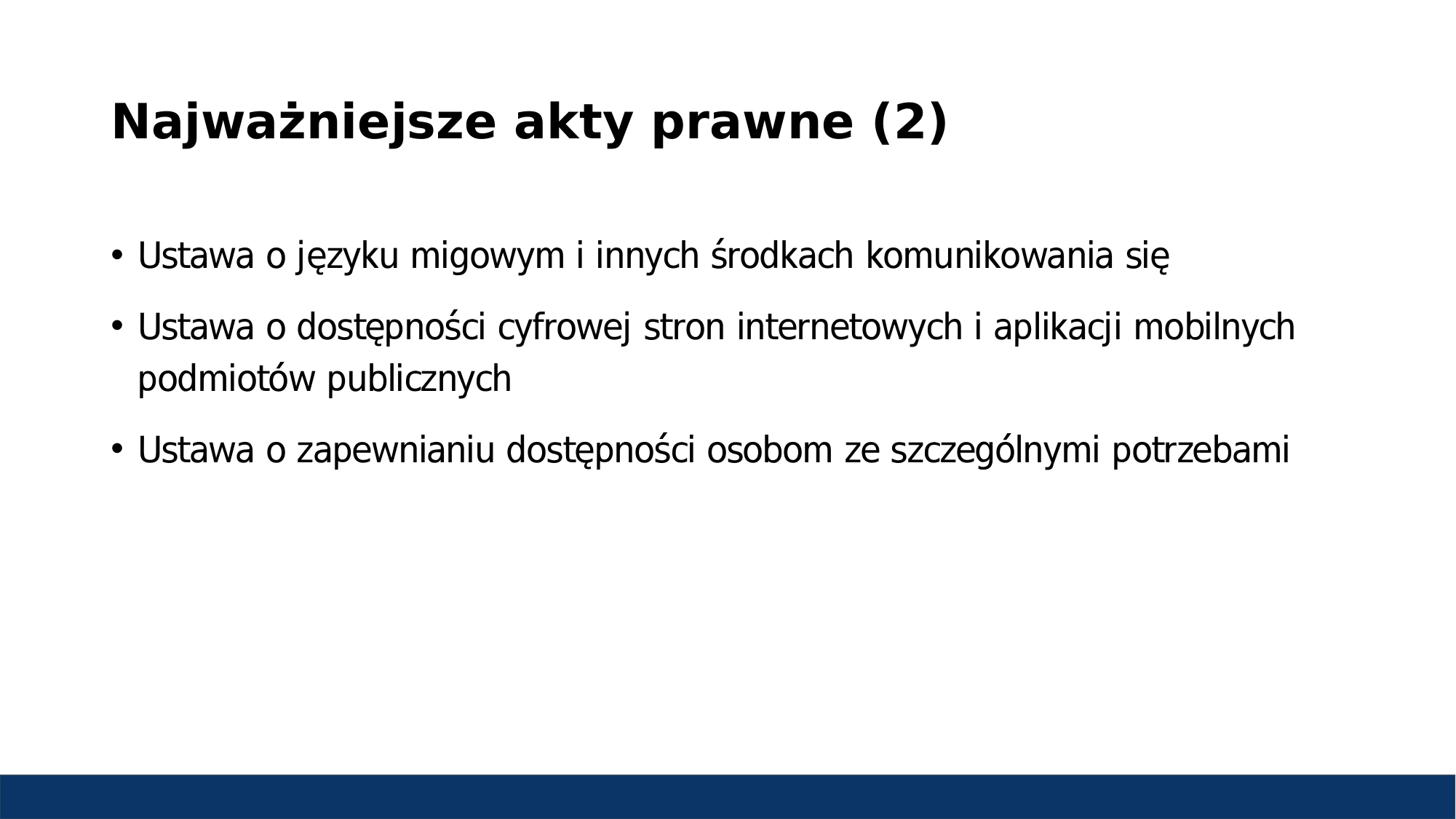

# Najważniejsze akty prawne (2)
Ustawa o języku migowym i innych środkach komunikowania się
Ustawa o dostępności cyfrowej stron internetowych i aplikacji mobilnych podmiotów publicznych
Ustawa o zapewnianiu dostępności osobom ze szczególnymi potrzebami